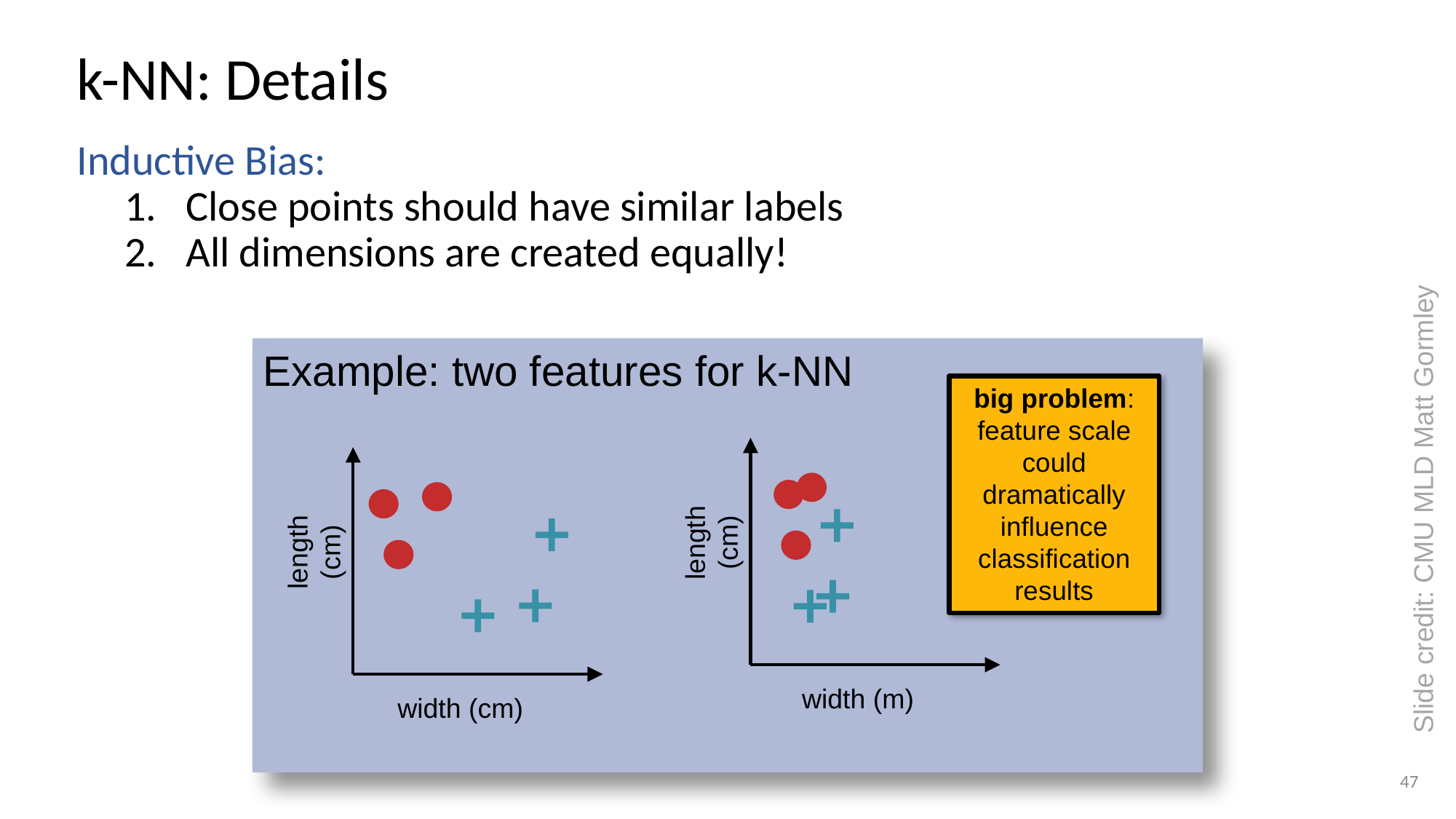

# k-NN: Details
Inductive Bias:
Close points should have similar labels
All dimensions are created equally!
Example: two features for k-NN
big problem: feature scale could dramatically influence classification results

length (cm)
length (cm)
Slide credit: CMU MLD Matt Gormley
width (m)
width (cm)
47